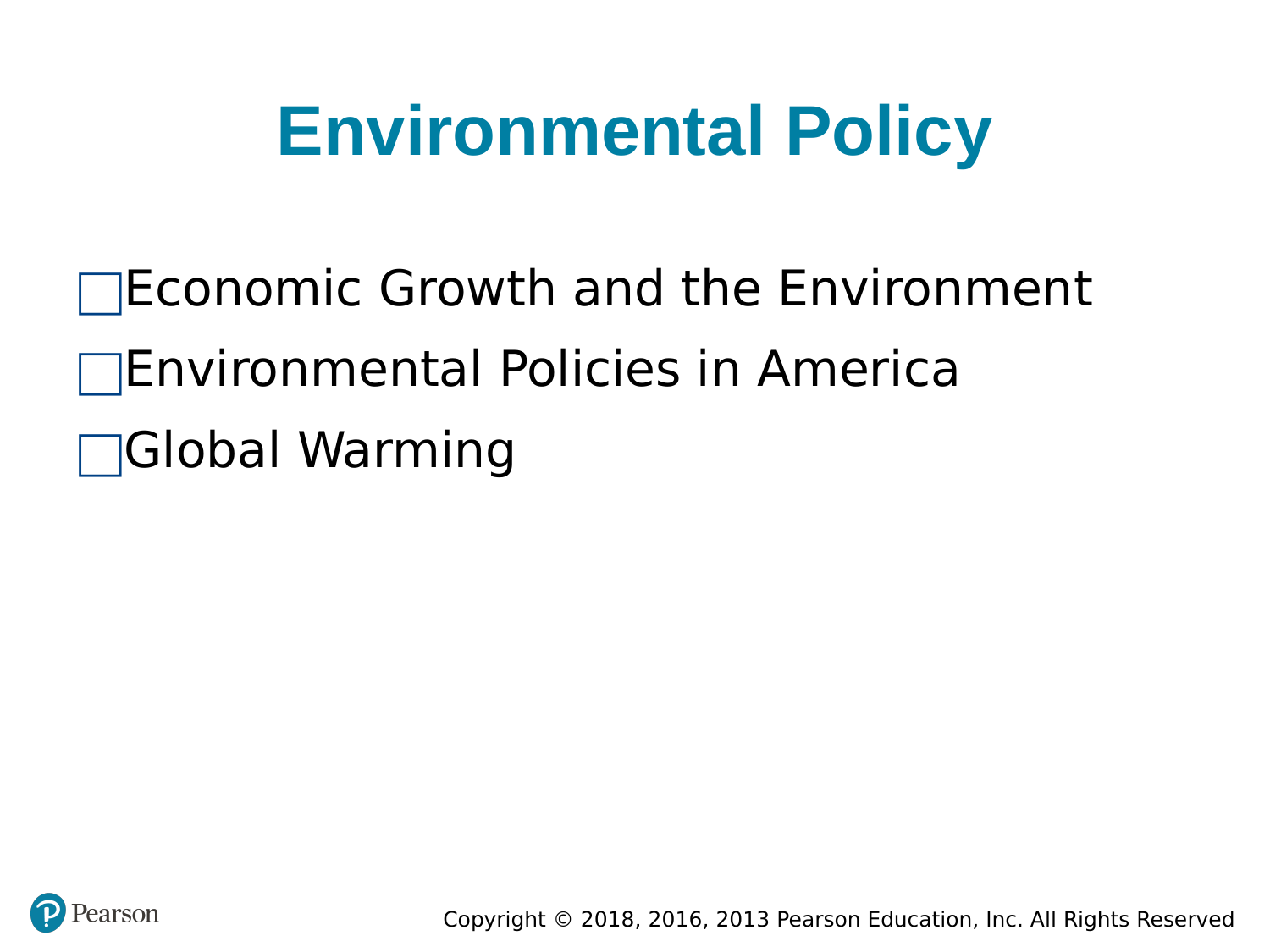

# Environmental Policy
Economic Growth and the Environment
Environmental Policies in America
Global Warming